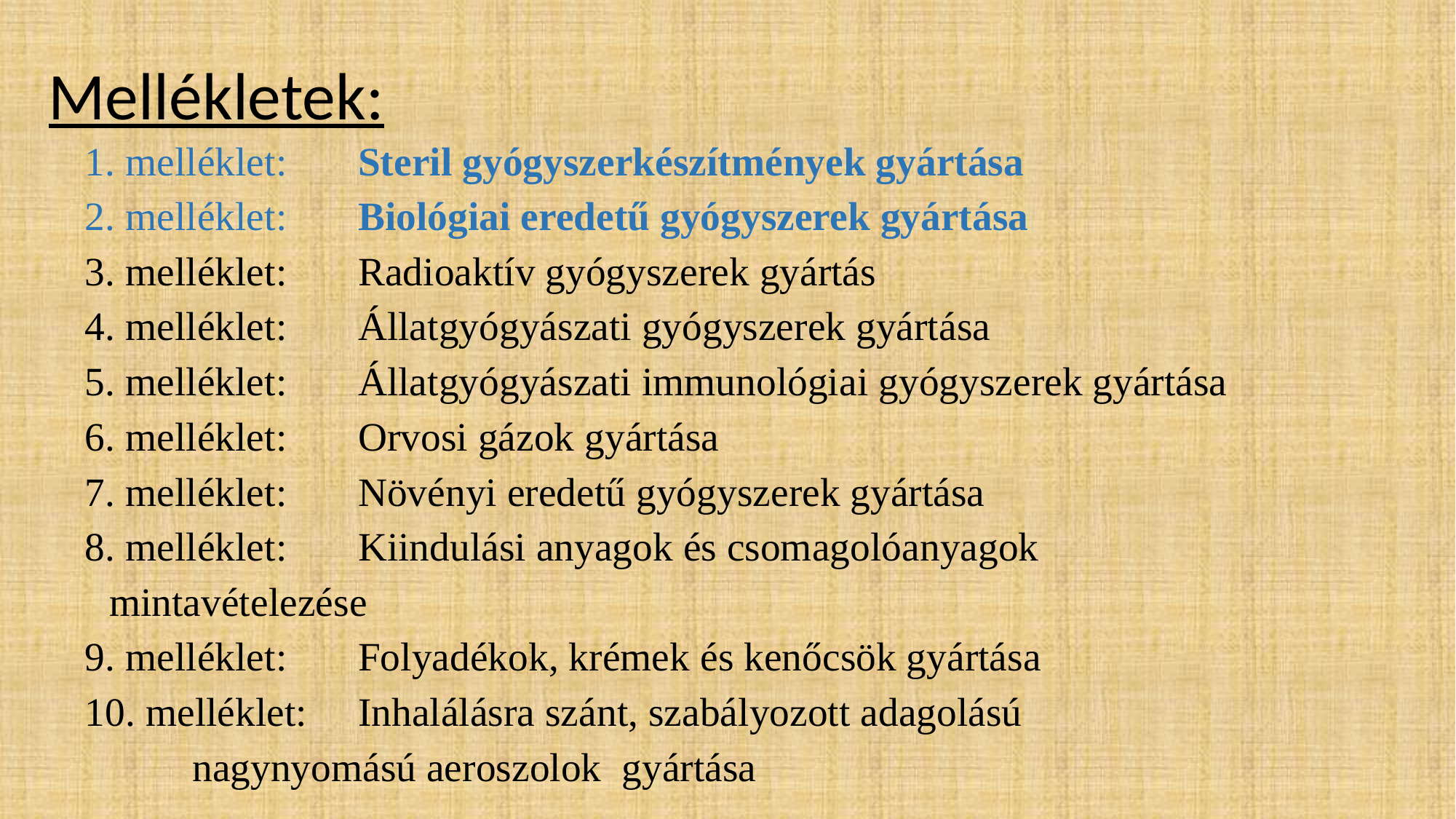

Mellékletek:
1. melléklet:	Steril gyógyszerkészítmények gyártása
2. melléklet:	Biológiai eredetű gyógyszerek gyártása
3. melléklet:	Radioaktív gyógyszerek gyártás
4. melléklet:	Állatgyógyászati gyógyszerek gyártása
5. melléklet:	Állatgyógyászati immunológiai gyógyszerek gyártása
6. melléklet:	Orvosi gázok gyártása
7. melléklet:	Növényi eredetű gyógyszerek gyártása
8. melléklet:	Kiindulási anyagok és csomagolóanyagok
				mintavételezése
9. melléklet:	Folyadékok, krémek és kenőcsök gyártása
10. melléklet: 	Inhalálásra szánt, szabályozott adagolású
			  	nagynyomású aeroszolok  gyártása